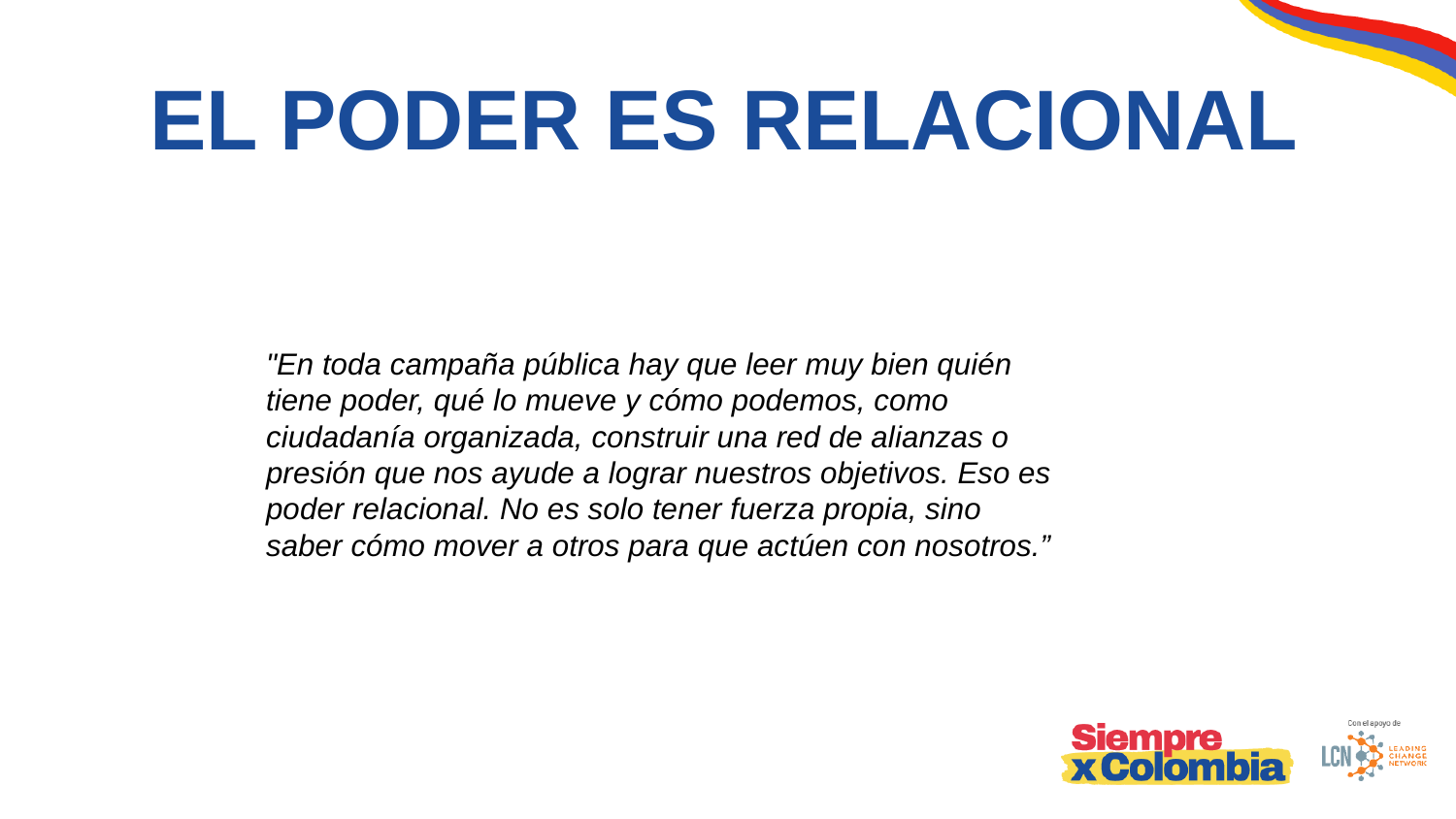

EL PODER ES RELACIONAL

"En toda campaña pública hay que leer muy bien quién tiene poder, qué lo mueve y cómo podemos, como ciudadanía organizada, construir una red de alianzas o presión que nos ayude a lograr nuestros objetivos. Eso es poder relacional. No es solo tener fuerza propia, sino saber cómo mover a otros para que actúen con nosotros.”